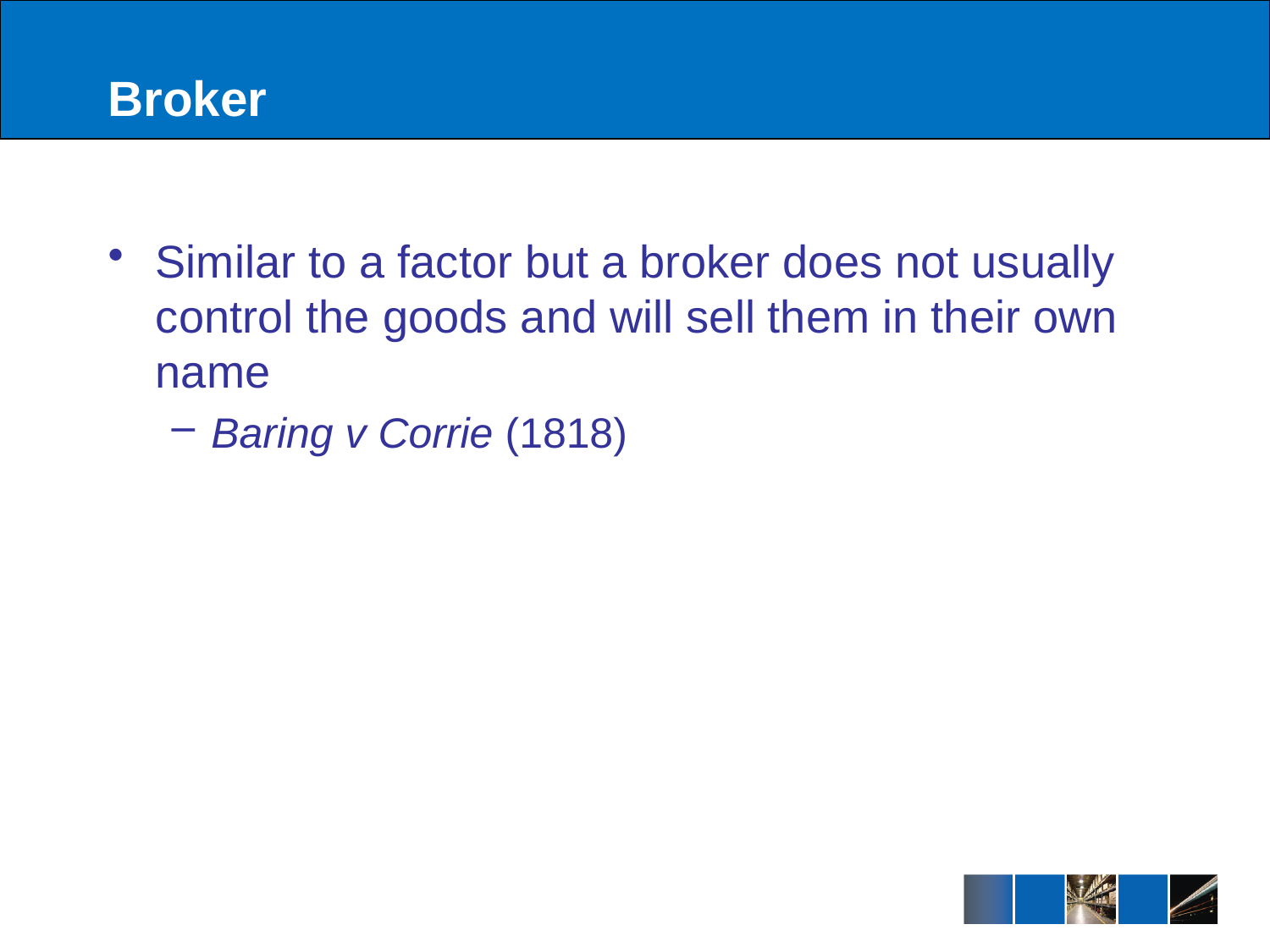

# Broker
Similar to a factor but a broker does not usually control the goods and will sell them in their own name
Baring v Corrie (1818)